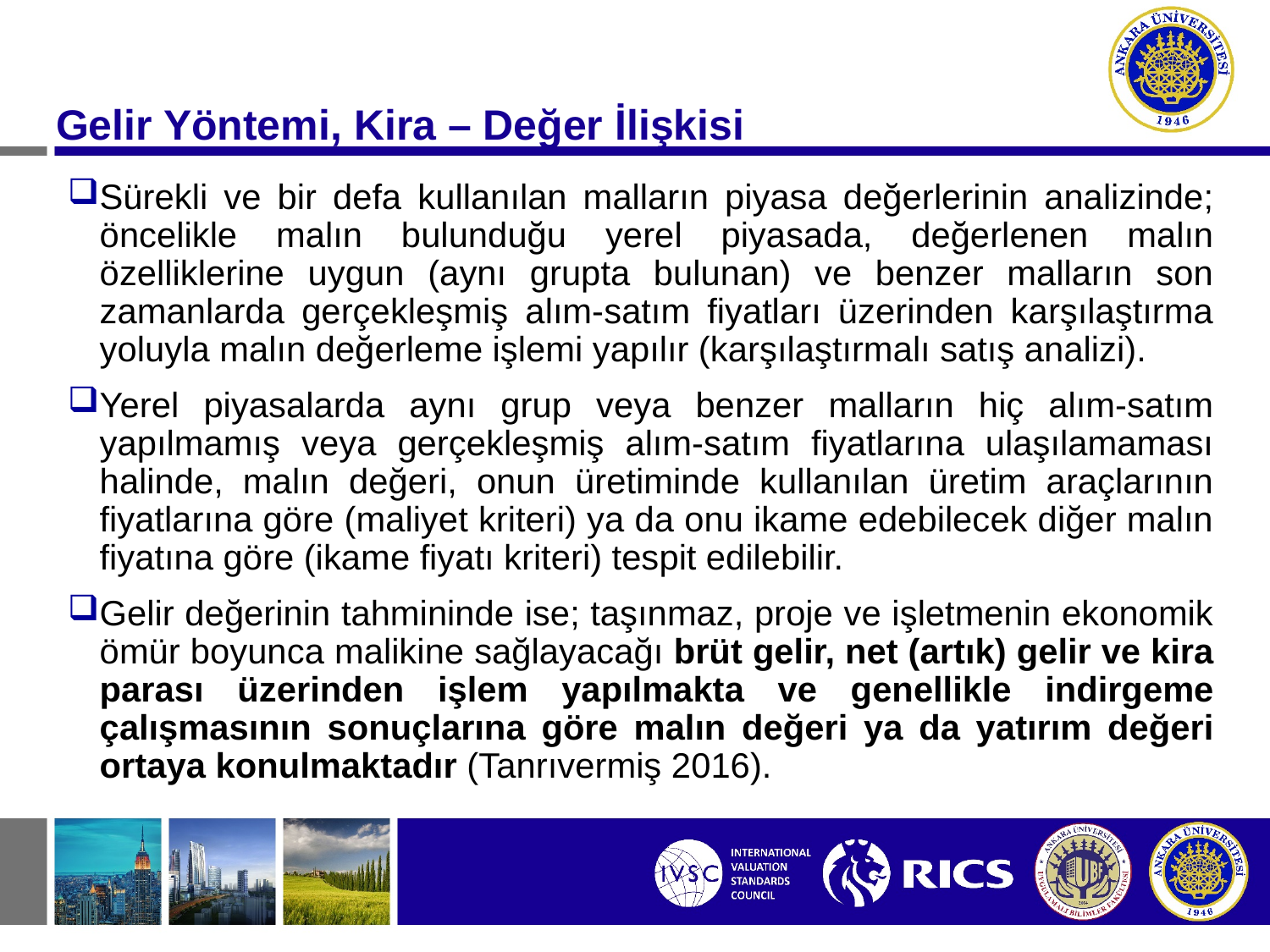

#
Gelir Yöntemi, Kira – Değer İlişkisi
Sürekli ve bir defa kullanılan malların piyasa değerlerinin analizinde; öncelikle malın bulunduğu yerel piyasada, değerlenen malın özelliklerine uygun (aynı grupta bulunan) ve benzer malların son zamanlarda gerçekleşmiş alım-satım fiyatları üzerinden karşılaştırma yoluyla malın değerleme işlemi yapılır (karşılaştırmalı satış analizi).
Yerel piyasalarda aynı grup veya benzer malların hiç alım-satım yapılmamış veya gerçekleşmiş alım-satım fiyatlarına ulaşılamaması halinde, malın değeri, onun üretiminde kullanılan üretim araçlarının fiyatlarına göre (maliyet kriteri) ya da onu ikame edebilecek diğer malın fiyatına göre (ikame fiyatı kriteri) tespit edilebilir.
Gelir değerinin tahmininde ise; taşınmaz, proje ve işletmenin ekonomik ömür boyunca malikine sağlayacağı brüt gelir, net (artık) gelir ve kira parası üzerinden işlem yapılmakta ve genellikle indirgeme çalışmasının sonuçlarına göre malın değeri ya da yatırım değeri ortaya konulmaktadır (Tanrıvermiş 2016).